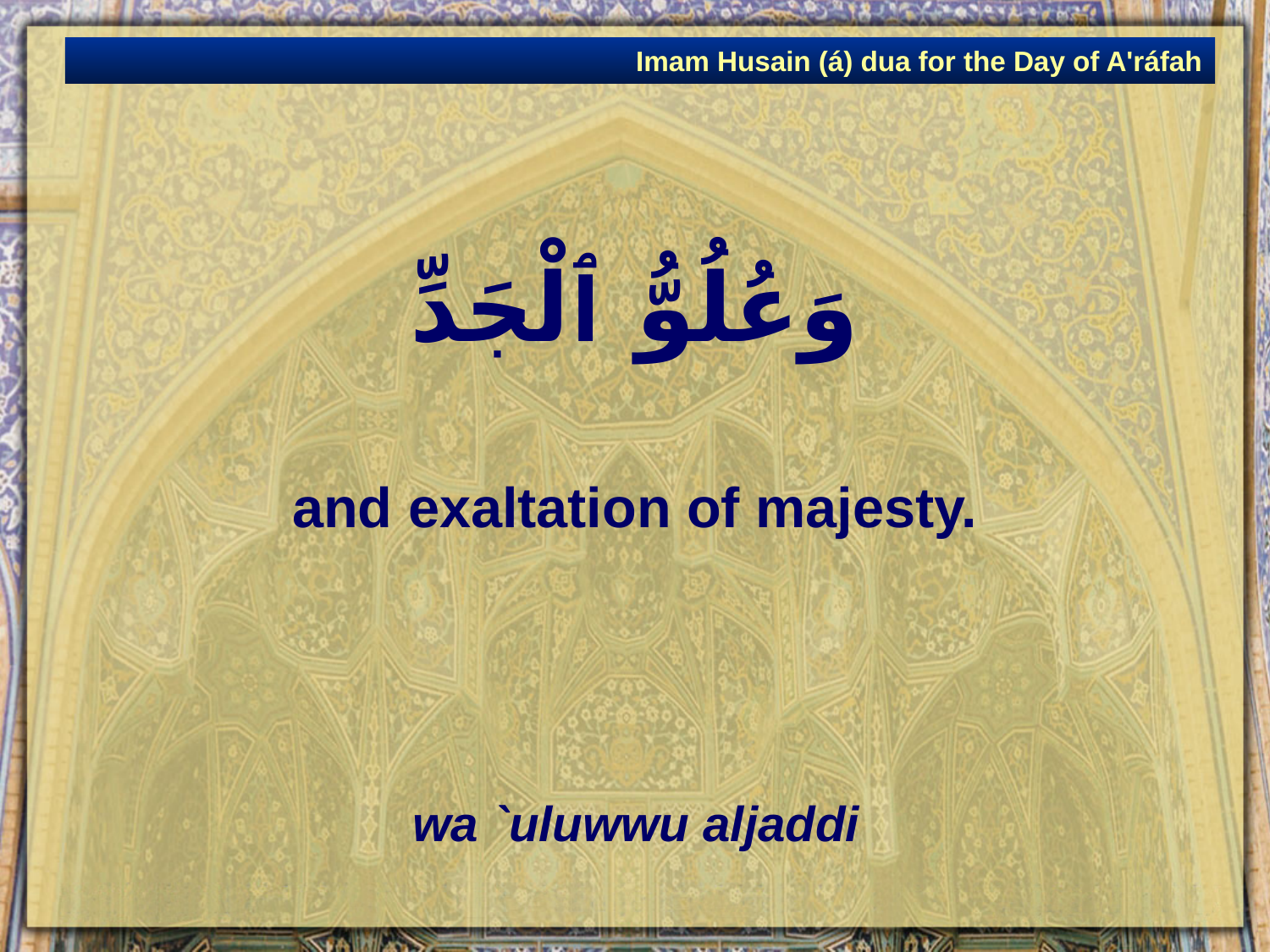

Imam Husain (á) dua for the Day of A'ráfah
# وَعُلُوُّ ٱلْجَدِّ
and exaltation of majesty.
wa `uluwwu aljaddi